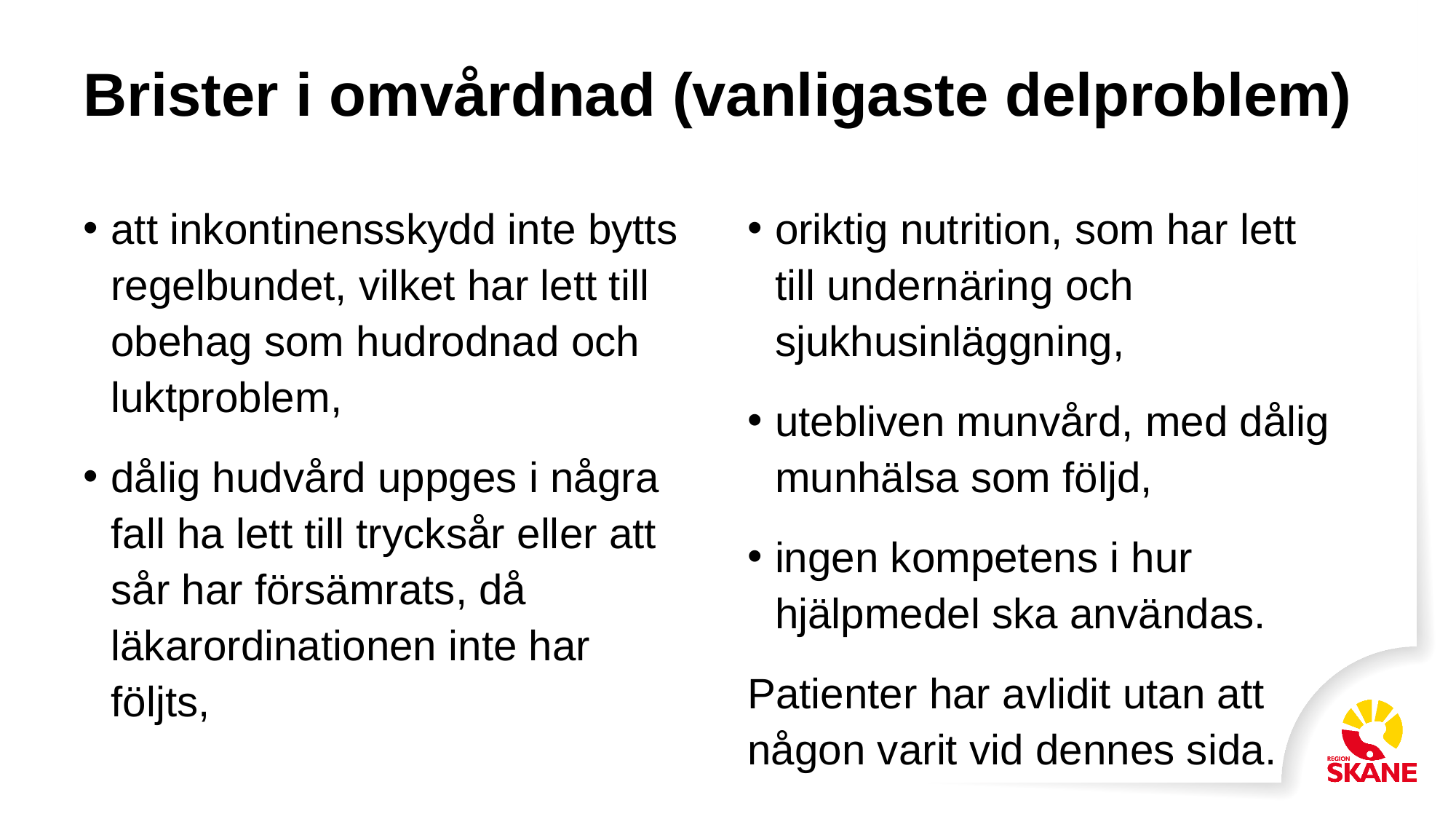

# Brister i omvårdnad (vanligaste delproblem)
oriktig nutrition, som har lett till undernäring och sjukhusinläggning,
utebliven munvård, med dålig munhälsa som följd,
ingen kompetens i hur hjälpmedel ska användas.
Patienter har avlidit utan att någon varit vid dennes sida.
att inkontinensskydd inte bytts regelbundet, vilket har lett till obehag som hudrodnad och luktproblem,
dålig hudvård uppges i några fall ha lett till trycksår eller att sår har försämrats, då läkarordinationen inte har följts,